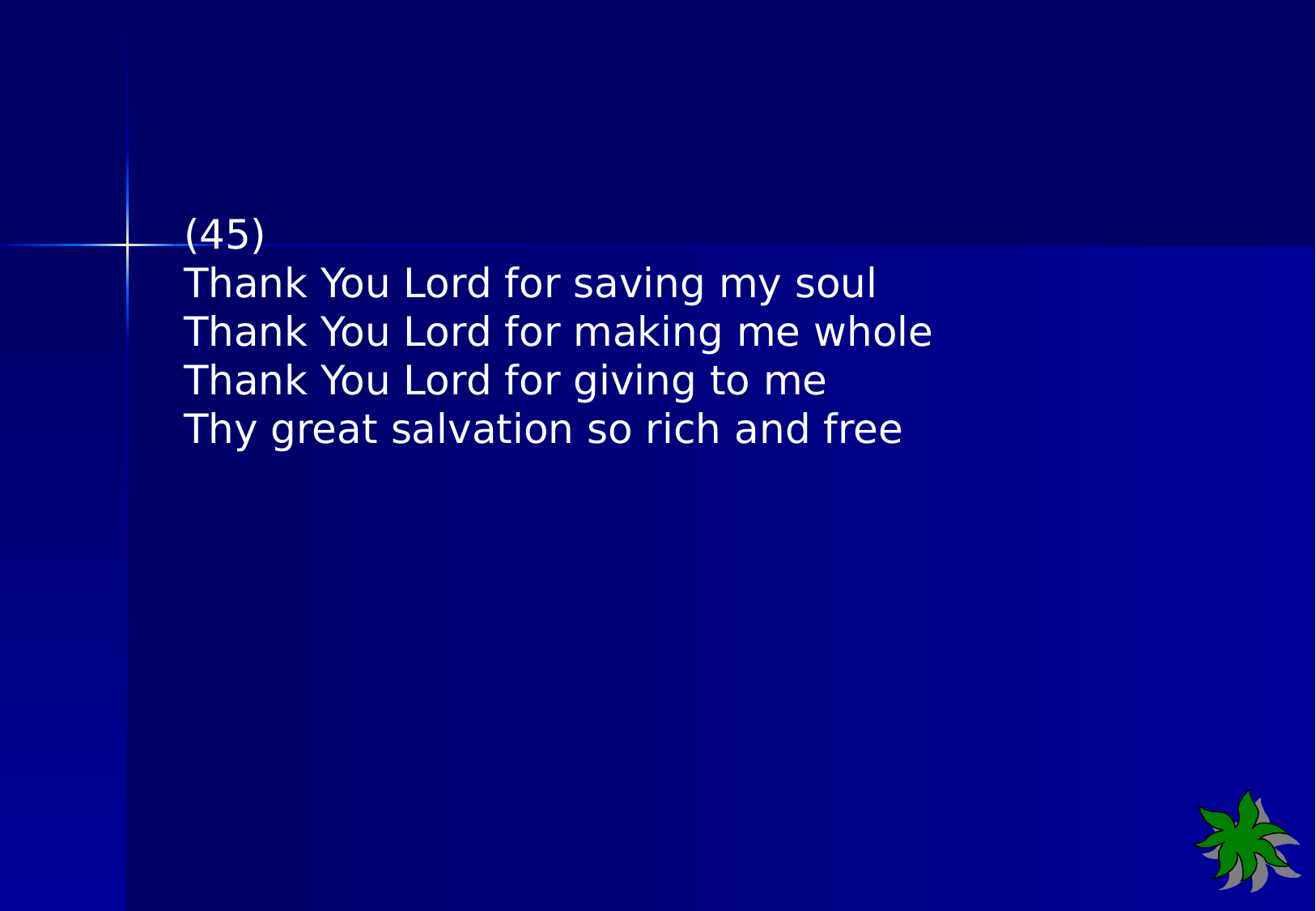

(45)
Thank You Lord for saving my soul
Thank You Lord for making me whole
Thank You Lord for giving to me
Thy great salvation so rich and free